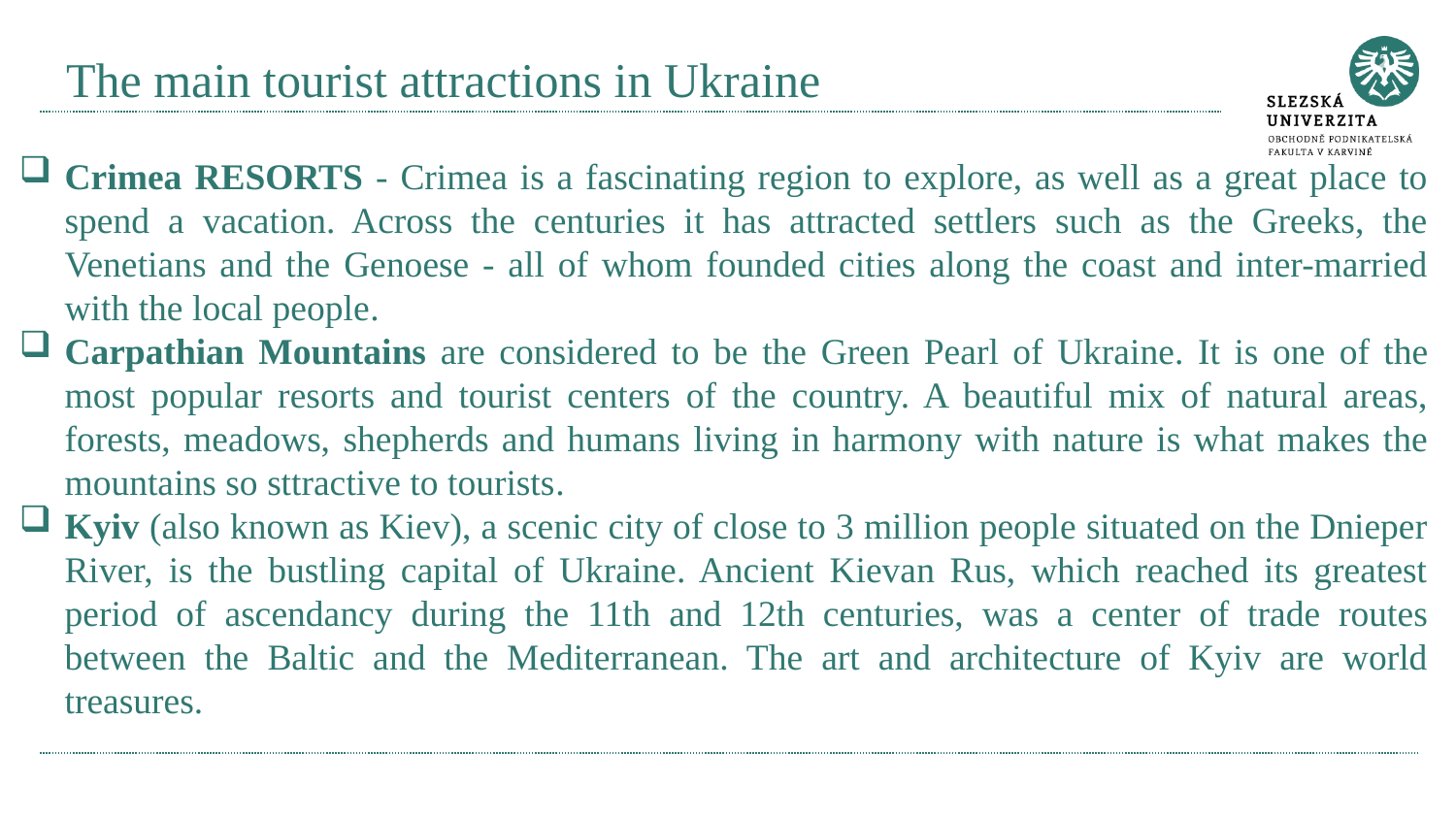

# The main tourist attractions in Ukraine
Crimea RESORTS - Crimea is a fascinating region to explore, as well as a great place to spend a vacation. Across the centuries it has attracted settlers such as the Greeks, the Venetians and the Genoese - all of whom founded cities along the coast and inter-married with the local people.
Carpathian Mountains are considered to be the Green Pearl of Ukraine. It is one of the most popular resorts and tourist centers of the country. A beautiful mix of natural areas, forests, meadows, shepherds and humans living in harmony with nature is what makes the mountains so sttractive to tourists.
Kyiv (also known as Kiev), a scenic city of close to 3 million people situated on the Dnieper River, is the bustling capital of Ukraine. Ancient Kievan Rus, which reached its greatest period of ascendancy during the 11th and 12th centuries, was a center of trade routes between the Baltic and the Mediterranean. The art and architecture of Kyiv are world treasures.